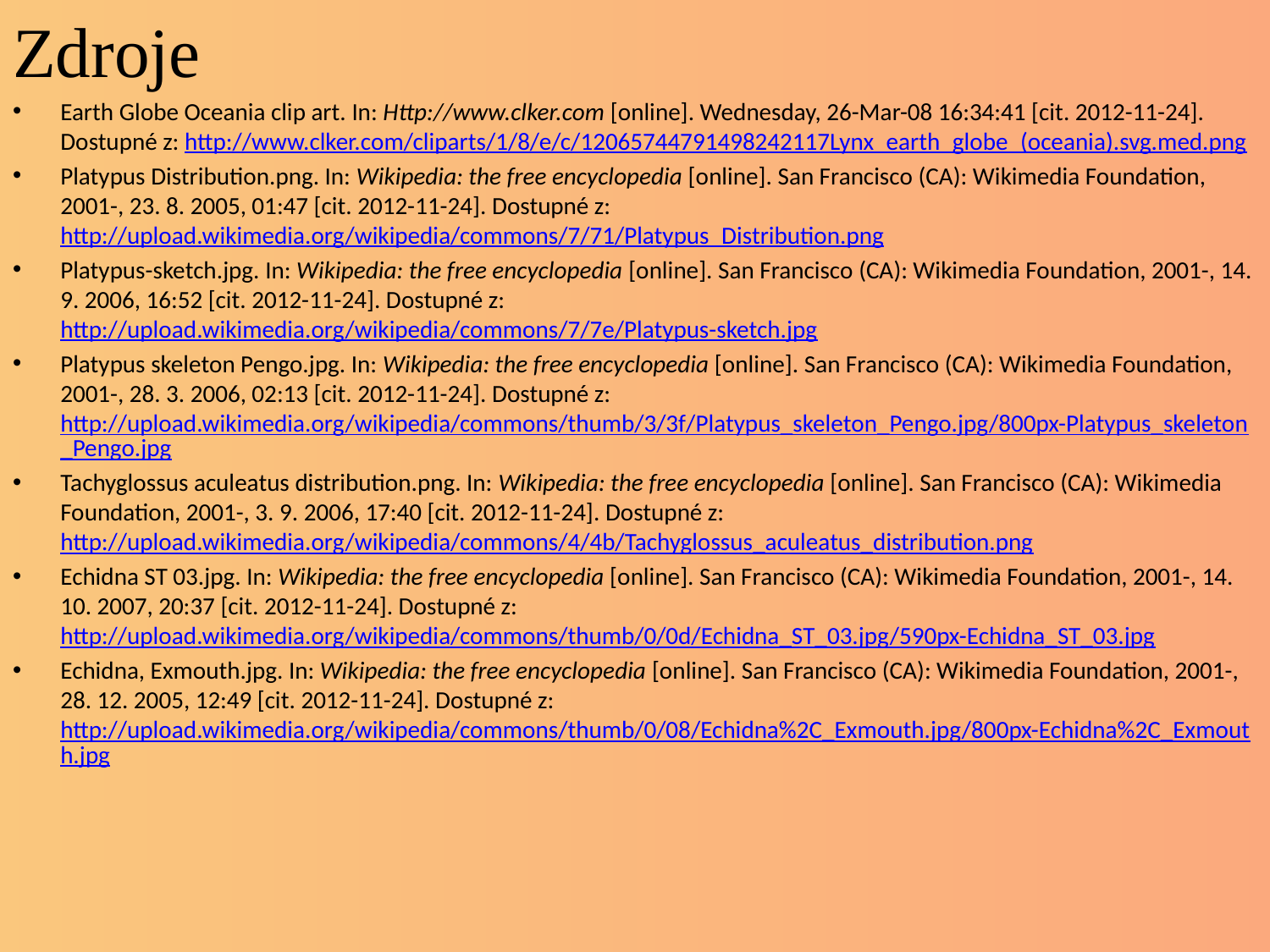

# Zdroje
Earth Globe Oceania clip art. In: Http://www.clker.com [online]. Wednesday, 26-Mar-08 16:34:41 [cit. 2012-11-24]. Dostupné z: http://www.clker.com/cliparts/1/8/e/c/12065744791498242117Lynx_earth_globe_(oceania).svg.med.png
Platypus Distribution.png. In: Wikipedia: the free encyclopedia [online]. San Francisco (CA): Wikimedia Foundation, 2001-, 23. 8. 2005, 01:47 [cit. 2012-11-24]. Dostupné z: http://upload.wikimedia.org/wikipedia/commons/7/71/Platypus_Distribution.png
Platypus-sketch.jpg. In: Wikipedia: the free encyclopedia [online]. San Francisco (CA): Wikimedia Foundation, 2001-, 14. 9. 2006, 16:52 [cit. 2012-11-24]. Dostupné z: http://upload.wikimedia.org/wikipedia/commons/7/7e/Platypus-sketch.jpg
Platypus skeleton Pengo.jpg. In: Wikipedia: the free encyclopedia [online]. San Francisco (CA): Wikimedia Foundation, 2001-, 28. 3. 2006, 02:13 [cit. 2012-11-24]. Dostupné z: http://upload.wikimedia.org/wikipedia/commons/thumb/3/3f/Platypus_skeleton_Pengo.jpg/800px-Platypus_skeleton_Pengo.jpg
Tachyglossus aculeatus distribution.png. In: Wikipedia: the free encyclopedia [online]. San Francisco (CA): Wikimedia Foundation, 2001-, 3. 9. 2006, 17:40 [cit. 2012-11-24]. Dostupné z: http://upload.wikimedia.org/wikipedia/commons/4/4b/Tachyglossus_aculeatus_distribution.png
Echidna ST 03.jpg. In: Wikipedia: the free encyclopedia [online]. San Francisco (CA): Wikimedia Foundation, 2001-, 14. 10. 2007, 20:37 [cit. 2012-11-24]. Dostupné z: http://upload.wikimedia.org/wikipedia/commons/thumb/0/0d/Echidna_ST_03.jpg/590px-Echidna_ST_03.jpg
Echidna, Exmouth.jpg. In: Wikipedia: the free encyclopedia [online]. San Francisco (CA): Wikimedia Foundation, 2001-, 28. 12. 2005, 12:49 [cit. 2012-11-24]. Dostupné z: http://upload.wikimedia.org/wikipedia/commons/thumb/0/08/Echidna%2C_Exmouth.jpg/800px-Echidna%2C_Exmouth.jpg